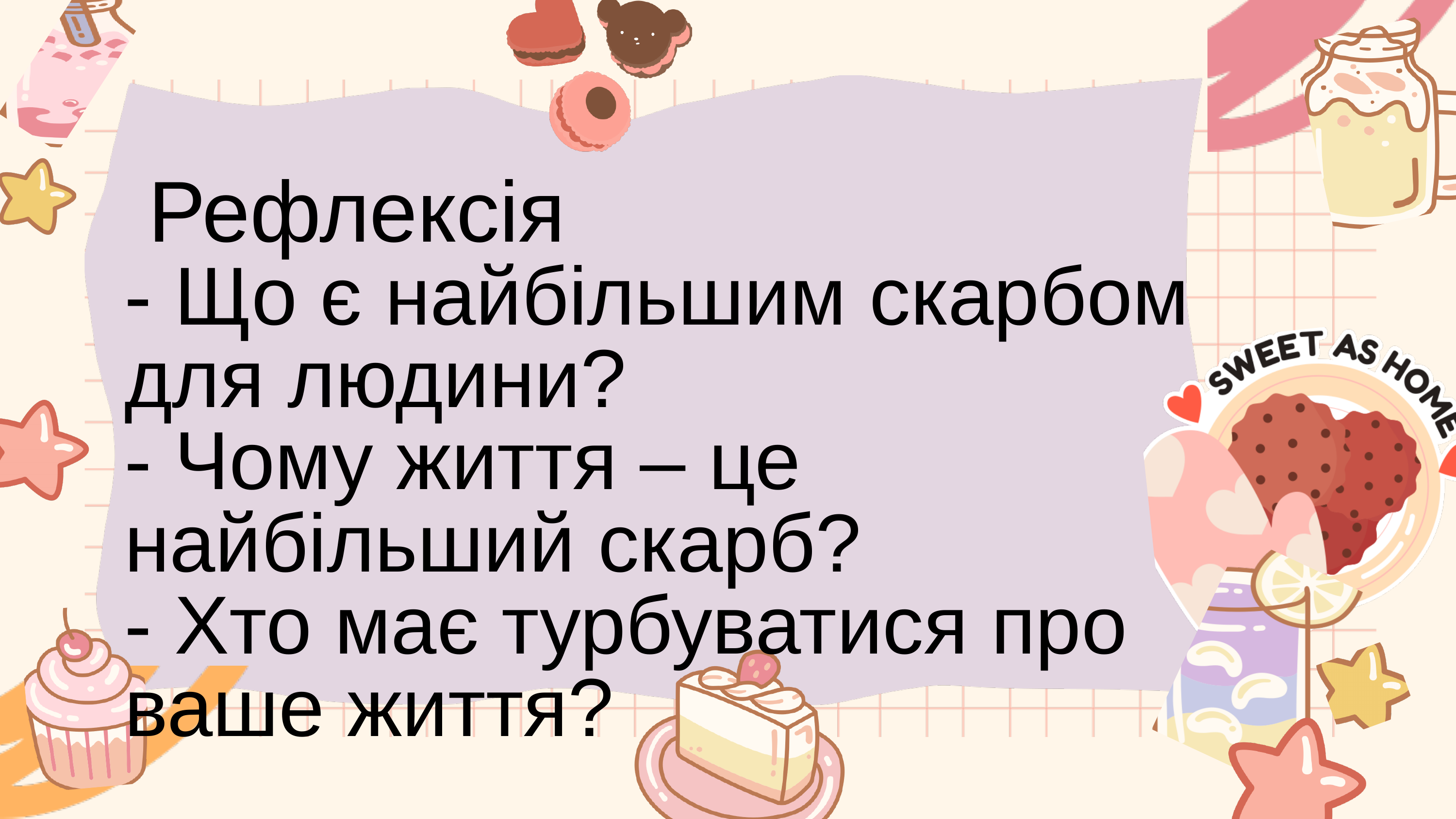

Рефлексія
- Що є найбільшим скарбом для людини?
- Чому життя – це найбільший скарб?
- Хто має турбуватися про ваше життя?